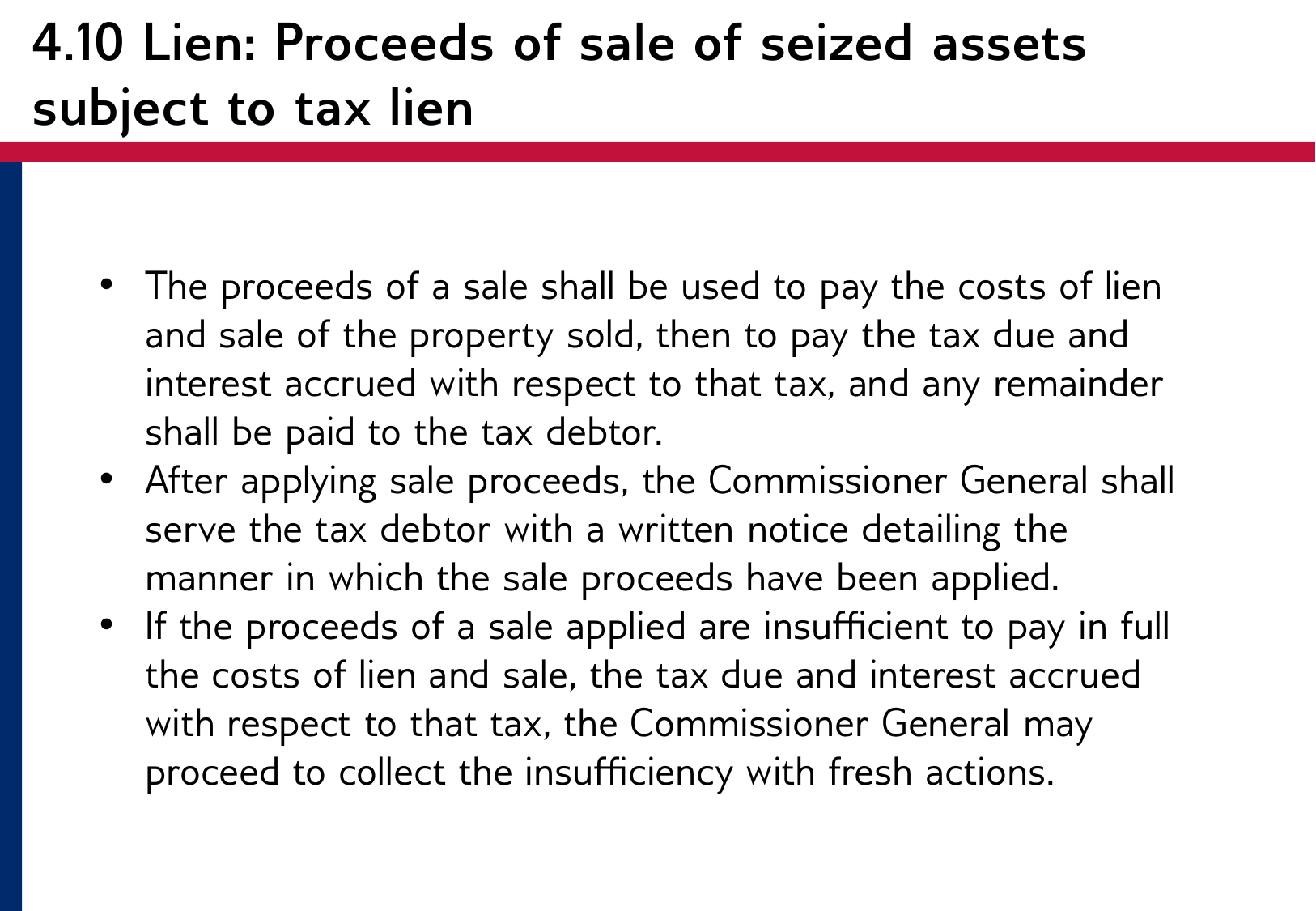

# 4.10 Lien: Proceeds of sale of seized assets subject to tax lien
The proceeds of a sale shall be used to pay the costs of lien and sale of the property sold, then to pay the tax due and interest accrued with respect to that tax, and any remainder shall be paid to the tax debtor.
After applying sale proceeds, the Commissioner General shall serve the tax debtor with a written notice detailing the manner in which the sale proceeds have been applied.
If the proceeds of a sale applied are insufficient to pay in full the costs of lien and sale, the tax due and interest accrued with respect to that tax, the Commissioner General may proceed to collect the insufficiency with fresh actions.